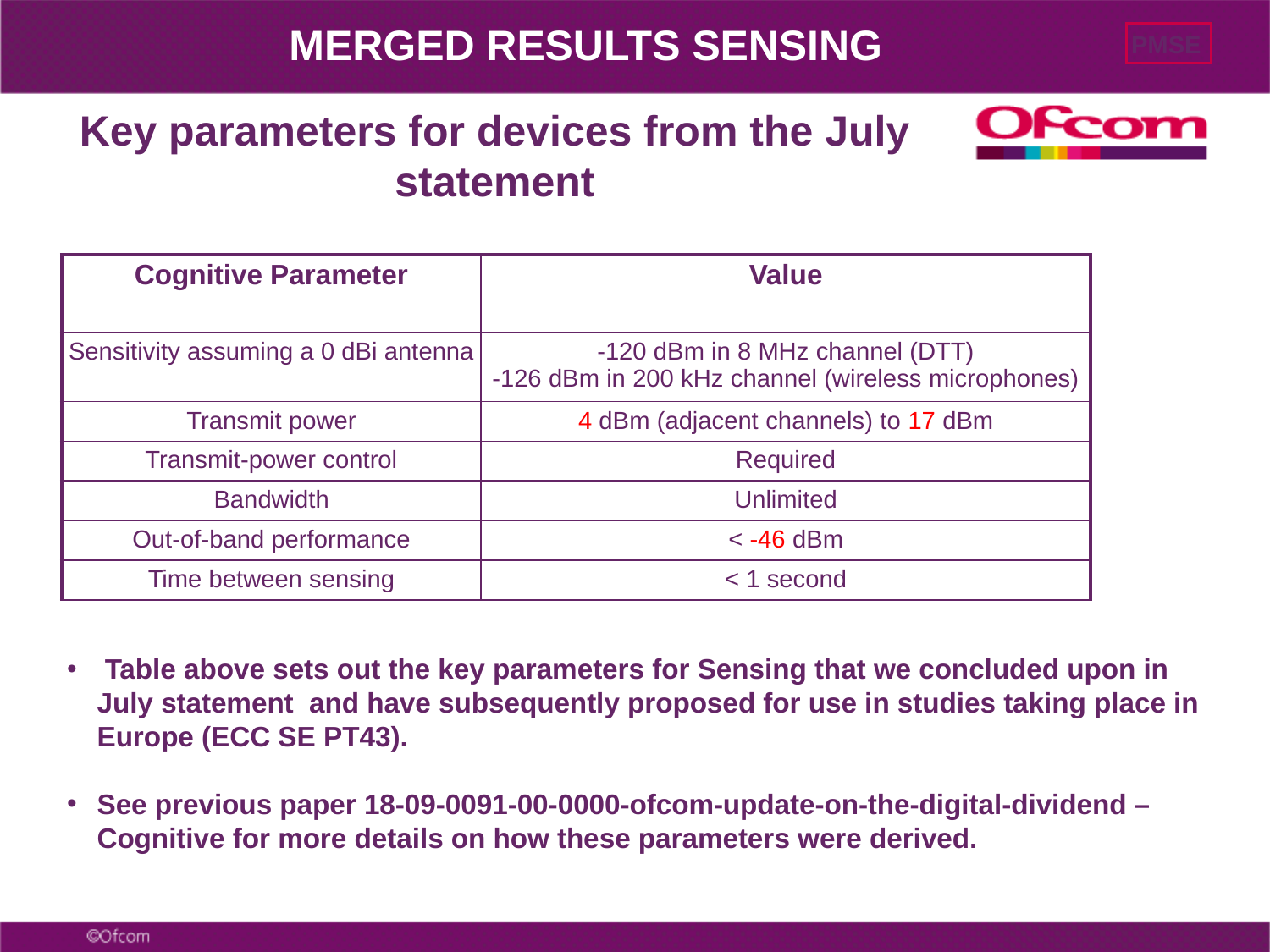

MERGED RESULTS SENSING
PMSE
# Key parameters for devices from the July statement
| Cognitive Parameter | Value |
| --- | --- |
| Sensitivity assuming a 0 dBi antenna | -120 dBm in 8 MHz channel (DTT) -126 dBm in 200 kHz channel (wireless microphones) |
| Transmit power | 4 dBm (adjacent channels) to 17 dBm |
| Transmit-power control | Required |
| Bandwidth | Unlimited |
| Out-of-band performance | < -46 dBm |
| Time between sensing | < 1 second |
 Table above sets out the key parameters for Sensing that we concluded upon in July statement  and have subsequently proposed for use in studies taking place in Europe (ECC SE PT43).

See previous paper 18-09-0091-00-0000-ofcom-update-on-the-digital-dividend – Cognitive for more details on how these parameters were derived.